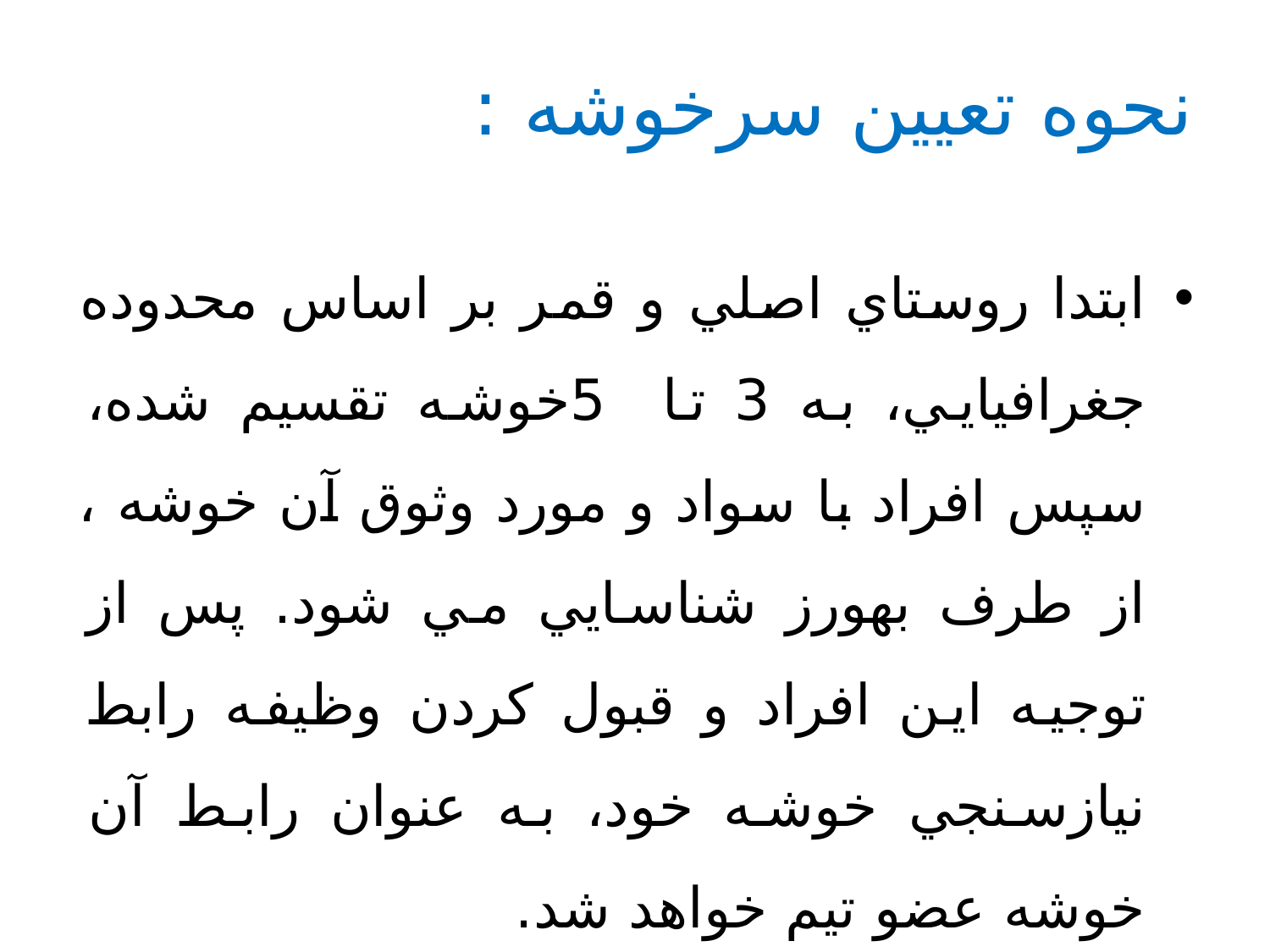

# نحوه تعيين سرخوشه :
ابتدا روستاي اصلي و قمر بر اساس محدوده جغرافيايي، به 3 تا  5خوشه تقسيم شده، سپس افراد با سواد و مورد وثوق آن خوشه ، از طرف بهورز شناسايي مي شود. پس از توجيه اين افراد و قبول كردن وظيفه رابط نيازسنجي خوشه خود، به عنوان رابط آن خوشه عضو تيم خواهد شد.